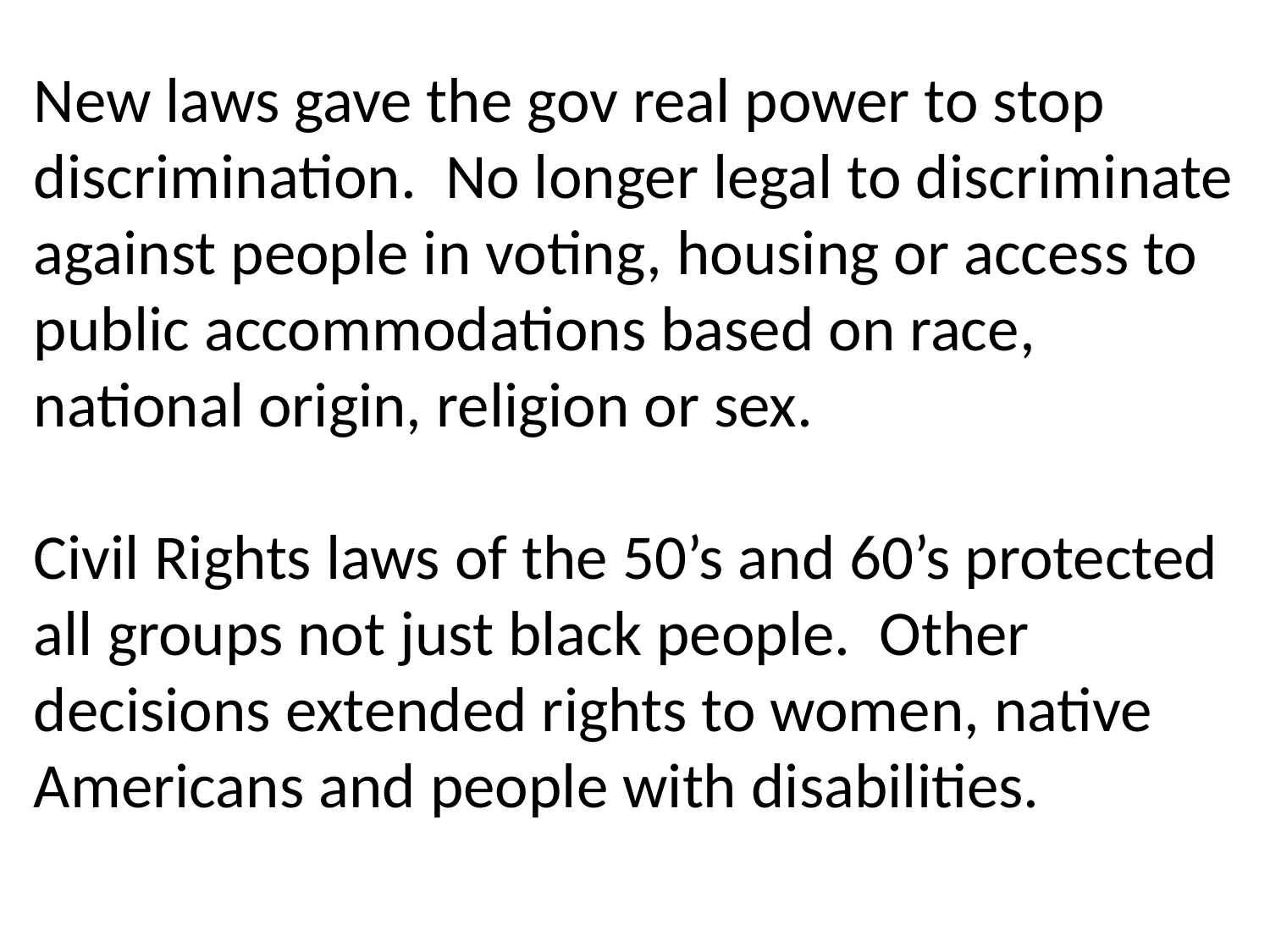

New laws gave the gov real power to stop discrimination.  No longer legal to discriminate against people in voting, housing or access to public accommodations based on race, national origin, religion or sex.

Civil Rights laws of the 50’s and 60’s protected all groups not just black people.  Other decisions extended rights to women, native Americans and people with disabilities.